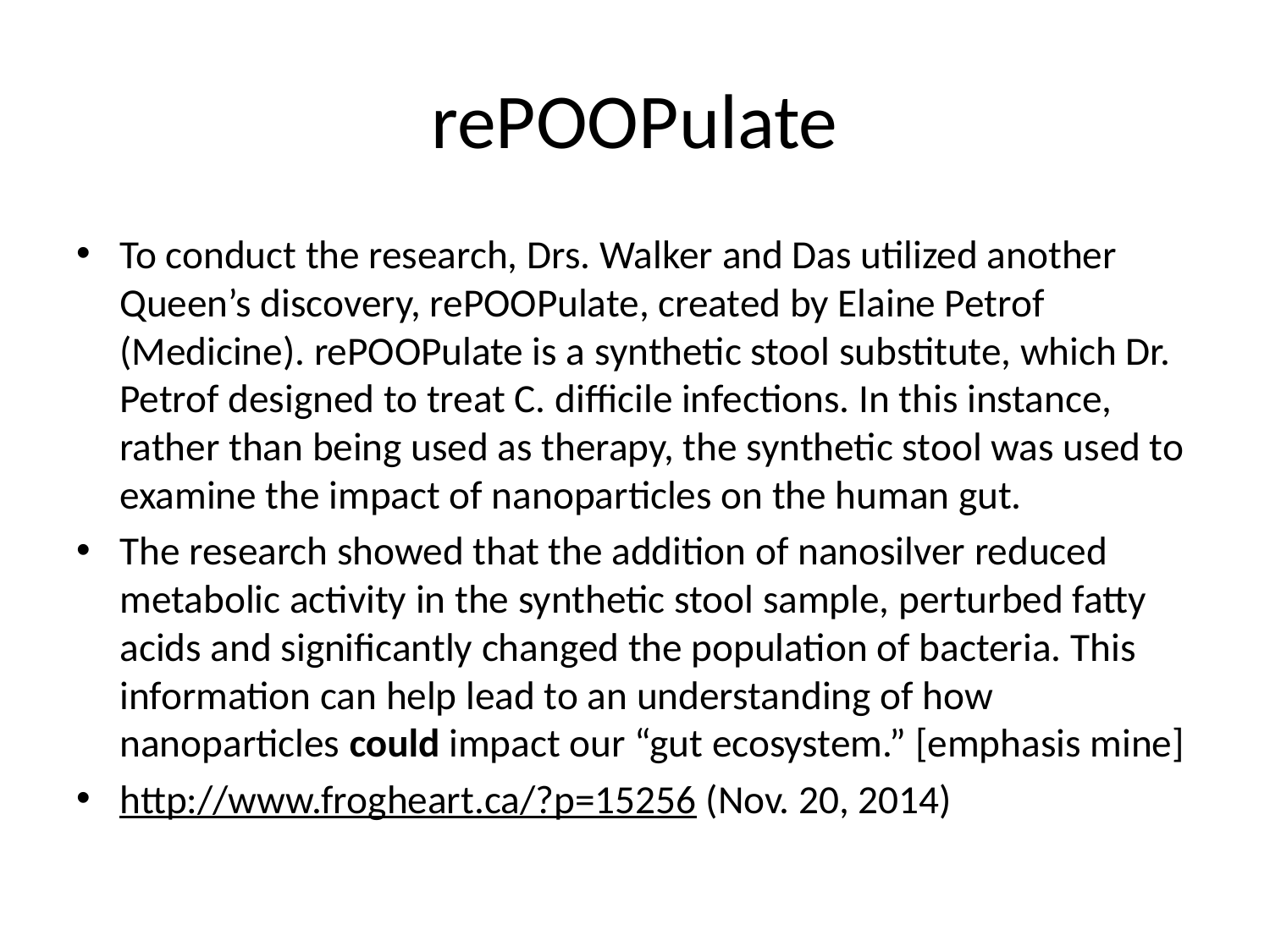

# rePOOPulate
To conduct the research, Drs. Walker and Das utilized another Queen’s discovery, rePOOPulate, created by Elaine Petrof (Medicine). rePOOPulate is a synthetic stool substitute, which Dr. Petrof designed to treat C. difficile infections. In this instance, rather than being used as therapy, the synthetic stool was used to examine the impact of nanoparticles on the human gut.
The research showed that the addition of nanosilver reduced metabolic activity in the synthetic stool sample, perturbed fatty acids and significantly changed the population of bacteria. This information can help lead to an understanding of how nanoparticles could impact our “gut ecosystem.” [emphasis mine]
http://www.frogheart.ca/?p=15256 (Nov. 20, 2014)